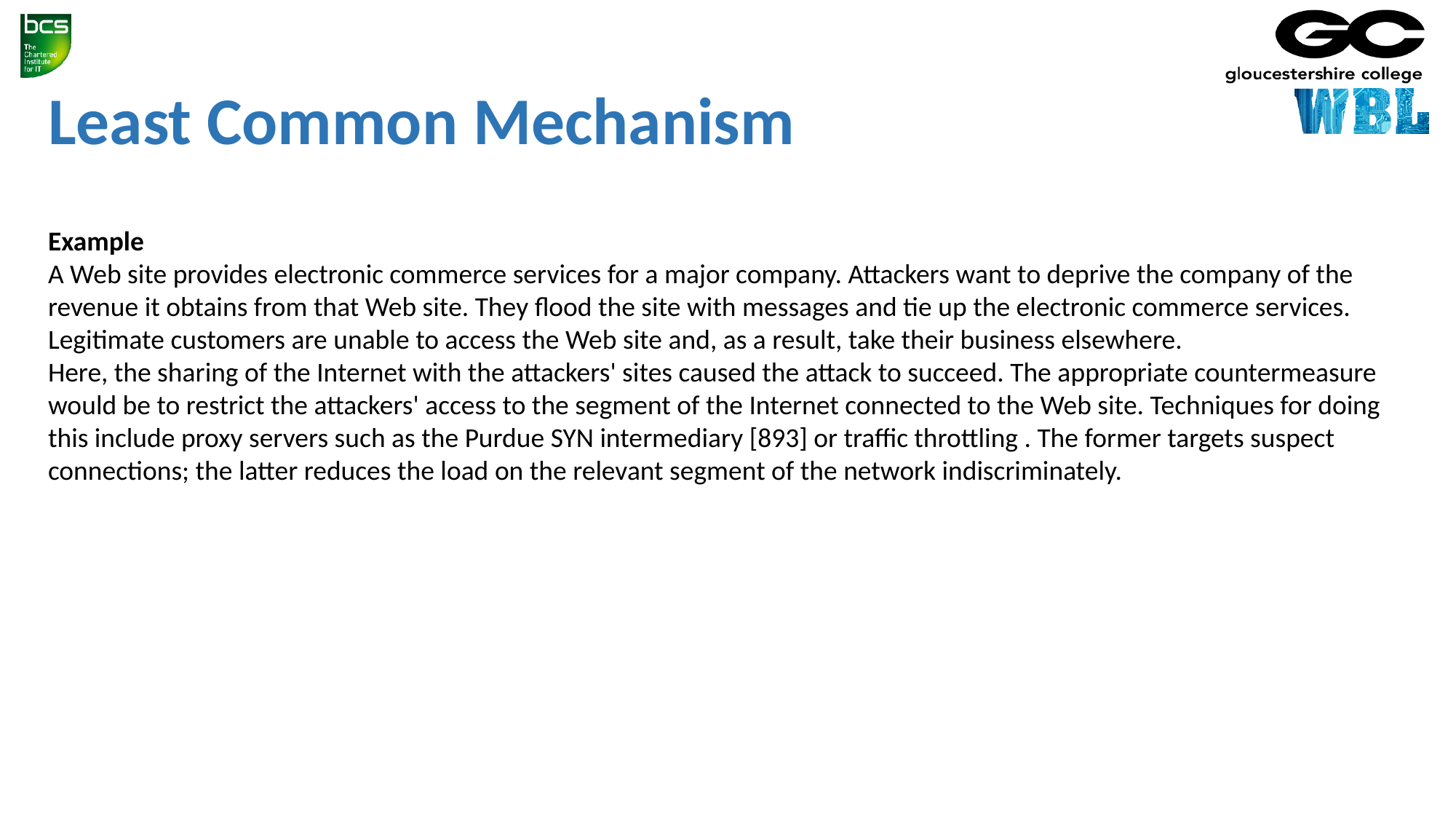

Least Common Mechanism
Example
A Web site provides electronic commerce services for a major company. Attackers want to deprive the company of the revenue it obtains from that Web site. They flood the site with messages and tie up the electronic commerce services. Legitimate customers are unable to access the Web site and, as a result, take their business elsewhere.
Here, the sharing of the Internet with the attackers' sites caused the attack to succeed. The appropriate countermeasure would be to restrict the attackers' access to the segment of the Internet connected to the Web site. Techniques for doing this include proxy servers such as the Purdue SYN intermediary [893] or traffic throttling . The former targets suspect connections; the latter reduces the load on the relevant segment of the network indiscriminately.